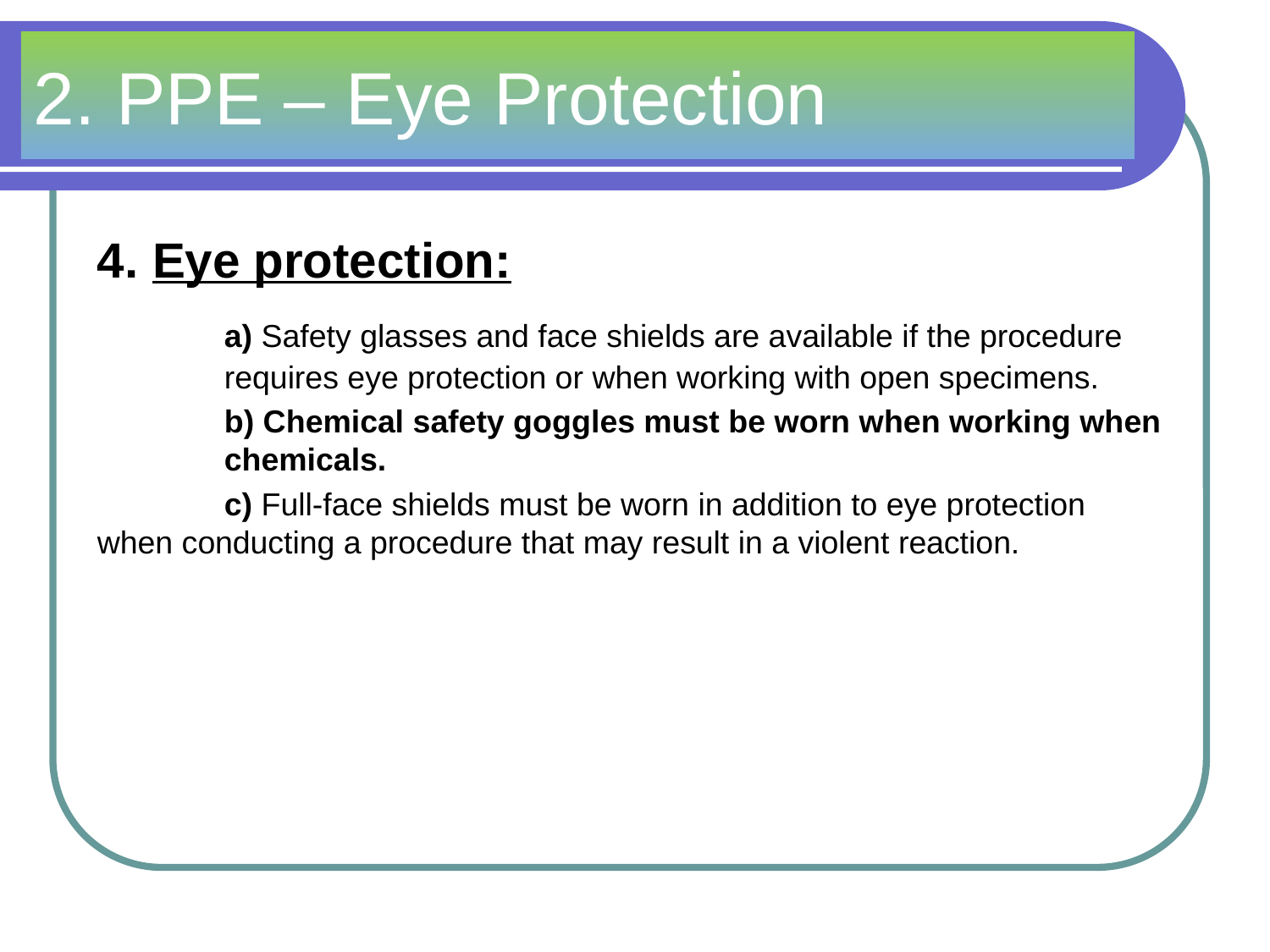

# 2. PPE – Eye Protection
4. Eye protection:
	a) Safety glasses and face shields are available if the procedure 	requires eye protection or when working with open specimens.
	b) Chemical safety goggles must be worn when working when 	chemicals.
	c) Full-face shields must be worn in addition to eye protection 	when conducting a procedure that may result in a violent reaction.